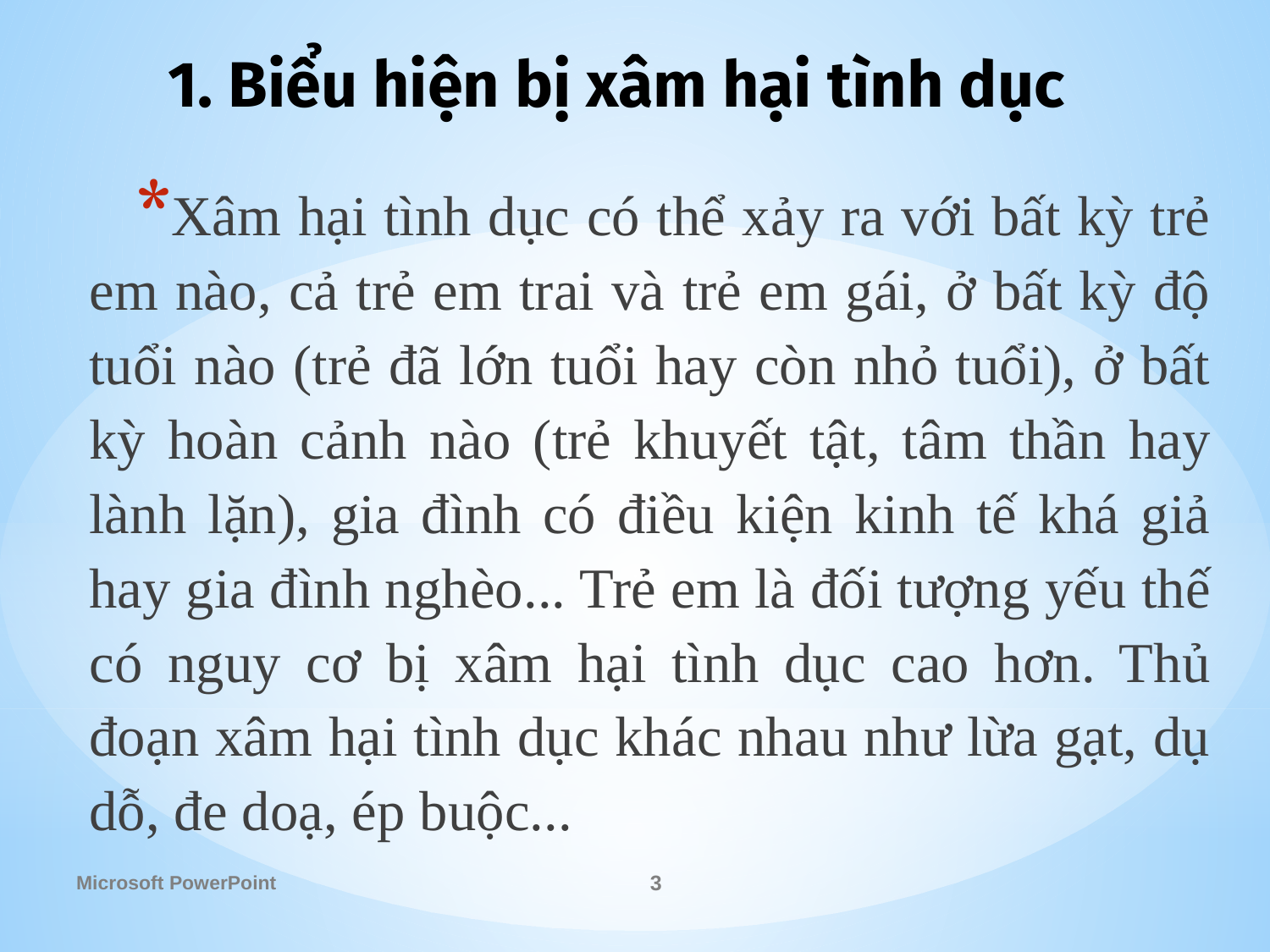

# 1. Biểu hiện bị xâm hại tình dục
Xâm hại tình dục có thể xảy ra với bất kỳ trẻ em nào, cả trẻ em trai và trẻ em gái, ở bất kỳ độ tuổi nào (trẻ đã lớn tuổi hay còn nhỏ tuổi), ở bất kỳ hoàn cảnh nào (trẻ khuyết tật, tâm thần hay lành lặn), gia đình có điều kiện kinh tế khá giả hay gia đình nghèo... Trẻ em là đối tượng yếu thế có nguy cơ bị xâm hại tình dục cao hơn. Thủ đoạn xâm hại tình dục khác nhau như lừa gạt, dụ dỗ, đe doạ, ép buộc...

Microsoft PowerPoint
3